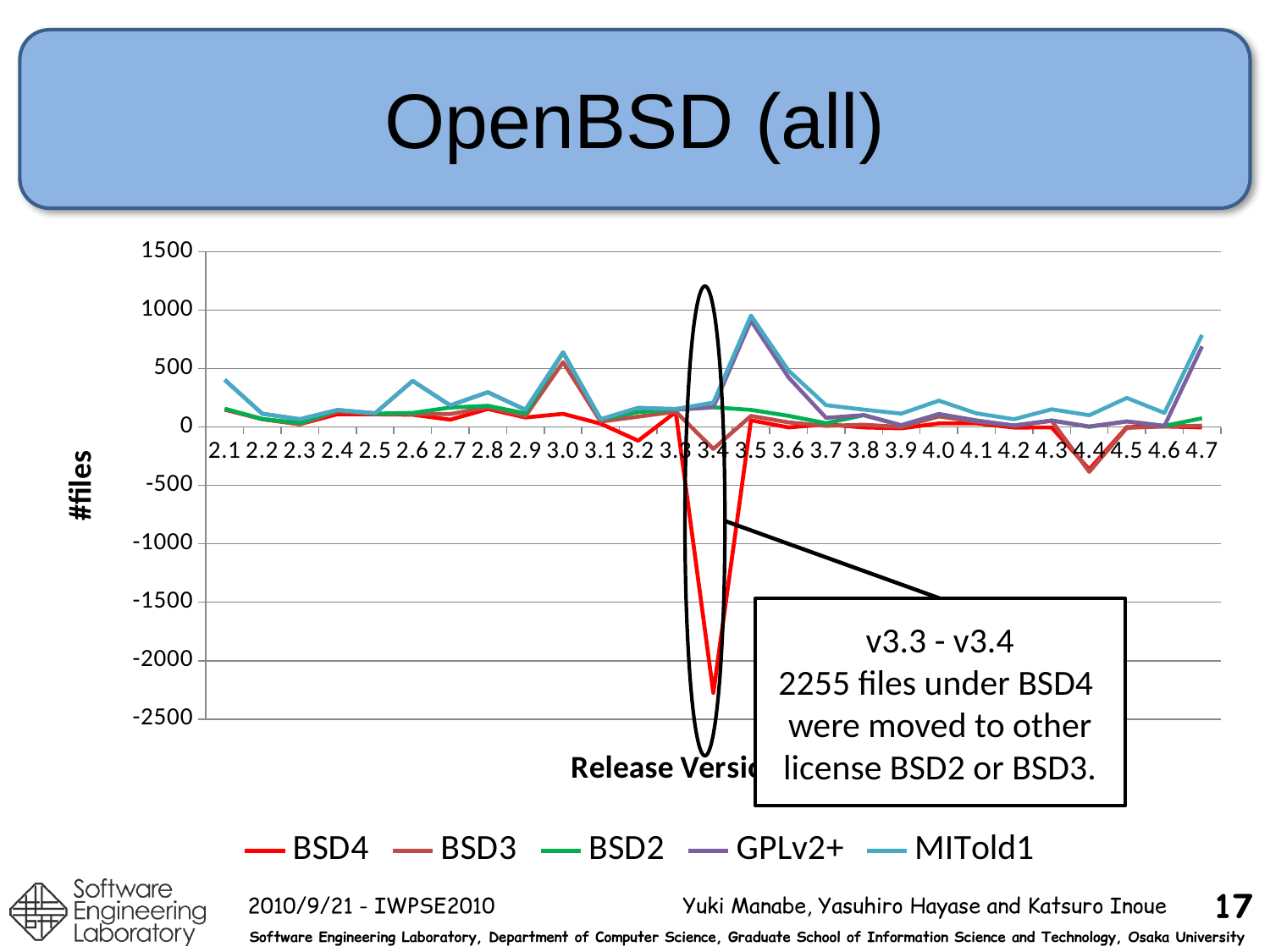

# OpenBSD (all)

### Chart

| Category | BSD4 | BSD3 | BSD2 | GPLv2+ | MITold1 |
|---|---|---|---|---|---|
| 2.1 | 148.0 | 5.0 | 3.0 | 247.0 | 0.0 |
| 2.2 | 67.0 | 0.0 | 1.0 | 45.0 | 0.0 |
| 2.3 | 24.0 | -1.0 | 12.0 | 31.0 | 0.0 |
| 2.4 | 109.0 | 24.0 | 9.0 | 3.0 | 0.0 |
| 2.5 | 108.0 | 3.0 | 3.0 | 3.0 | 0.0 |
| 2.6 | 105.0 | 6.0 | 9.0 | 274.0 | 0.0 |
| 2.7 | 62.0 | 48.0 | 56.0 | 18.0 | 1.0 |
| 2.8 | 154.0 | 15.0 | 12.0 | 116.0 | 0.0 |
| 2.9 | 81.0 | 11.0 | 24.0 | 31.0 | 0.0 |
| 3.0 | 112.0 | 442.0 | 83.0 | 0.0 | 0.0 |
| 3.1 | 28.0 | 18.0 | 19.0 | 0.0 | 0.0 |
| 3.2 | -118.0 | 206.0 | 39.0 | 35.0 | 2.0 |
| 3.3 | 128.0 | 3.0 | 17.0 | 1.0 | 5.0 |
| 3.4 | -2275.0 | 2087.0 | 356.0 | 0.0 | 40.0 |
| 3.5 | 57.0 | 37.0 | 52.0 | 763.0 | 44.0 |
| 3.6 | -4.0 | 43.0 | 56.0 | 329.0 | 58.0 |
| 3.7 | 22.0 | -13.0 | 23.0 | 46.0 | 108.0 |
| 3.8 | -4.0 | 23.0 | 82.0 | 0.0 | 47.0 |
| 3.9 | -12.0 | 12.0 | 13.0 | 2.0 | 99.0 |
| 4.0 | 30.0 | 60.0 | 18.0 | 3.0 | 114.0 |
| 4.1 | 31.0 | 14.0 | 10.0 | 0.0 | 61.0 |
| 4.2 | -5.0 | 18.0 | -2.0 | 0.0 | 55.0 |
| 4.3 | -4.0 | 56.0 | 3.0 | 0.0 | 96.0 |
| 4.4 | -363.0 | -21.0 | 385.0 | 3.0 | 96.0 |
| 4.5 | -1.0 | -7.0 | 55.0 | 0.0 | 201.0 |
| 4.6 | 4.0 | 1.0 | 4.0 | 0.0 | 111.0 |
| 4.7 | -4.0 | 15.0 | 63.0 | 615.0 | 98.0 |
v3.3 - v3.4
2255 files under BSD4
were moved to other license BSD2 or BSD3.
17
2010/9/21 - IWPSE2010
Yuki Manabe, Yasuhiro Hayase and Katsuro Inoue